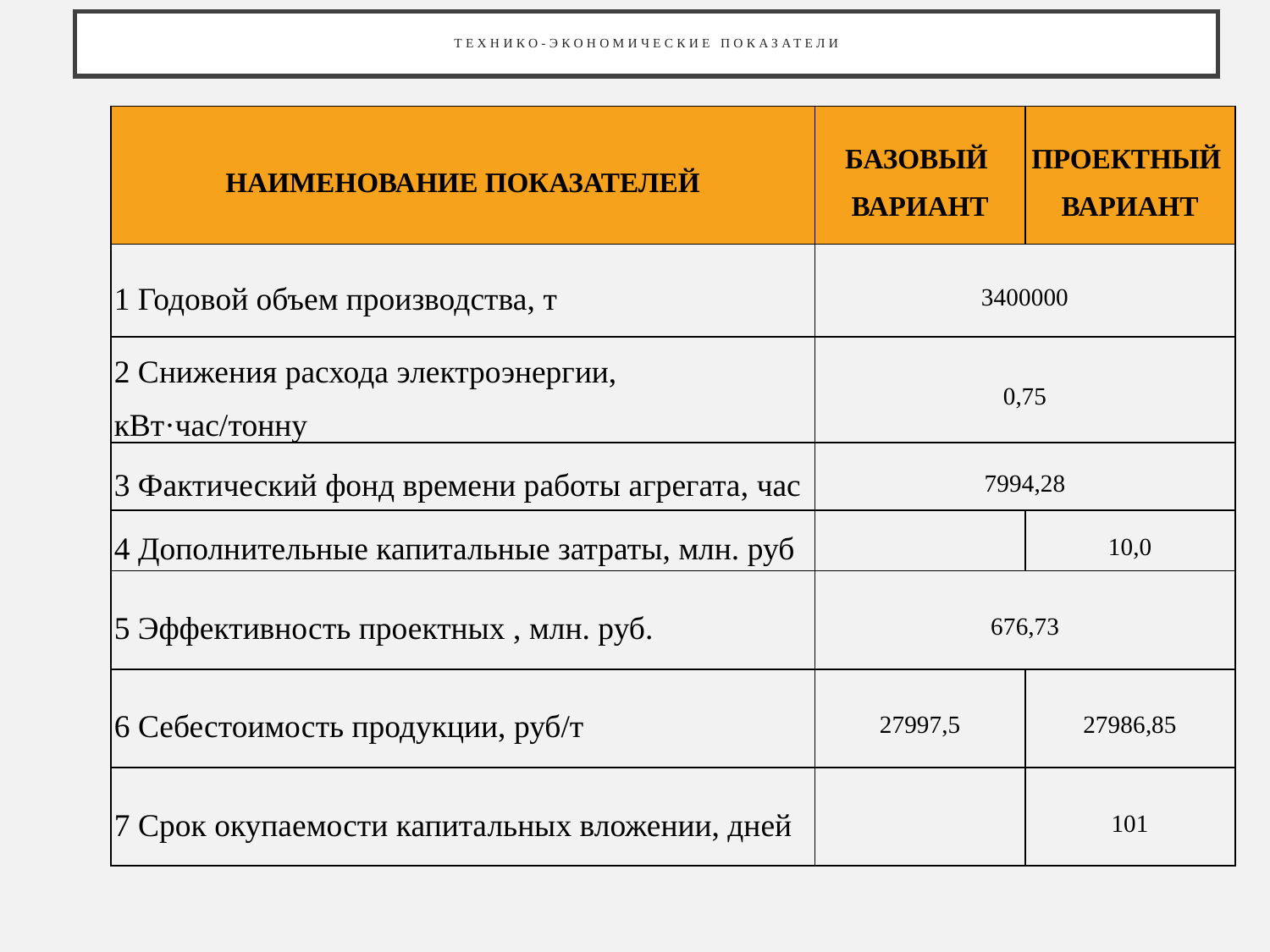

Технико-экономические показатели
| Наименование показателей | Базовый вариант | Проектный вариант |
| --- | --- | --- |
| 1 Годовой объем производства, т | 3400000 |  |
| 2 Снижения расхода электроэнергии, кВт·час/тонну | 0,75 |  |
| 3 Фактический фонд времени работы агрегата, час | 7994,28 |  |
| 4 Дополнительные капитальные затраты, млн. руб |  | 10,0 |
| 5 Эффективность проектных , млн. руб. | 676,73 |  |
| 6 Себестоимость продукции, руб/т | 27997,5 | 27986,85 |
| 7 Срок окупаемости капитальных вложении, дней |  | 101 |